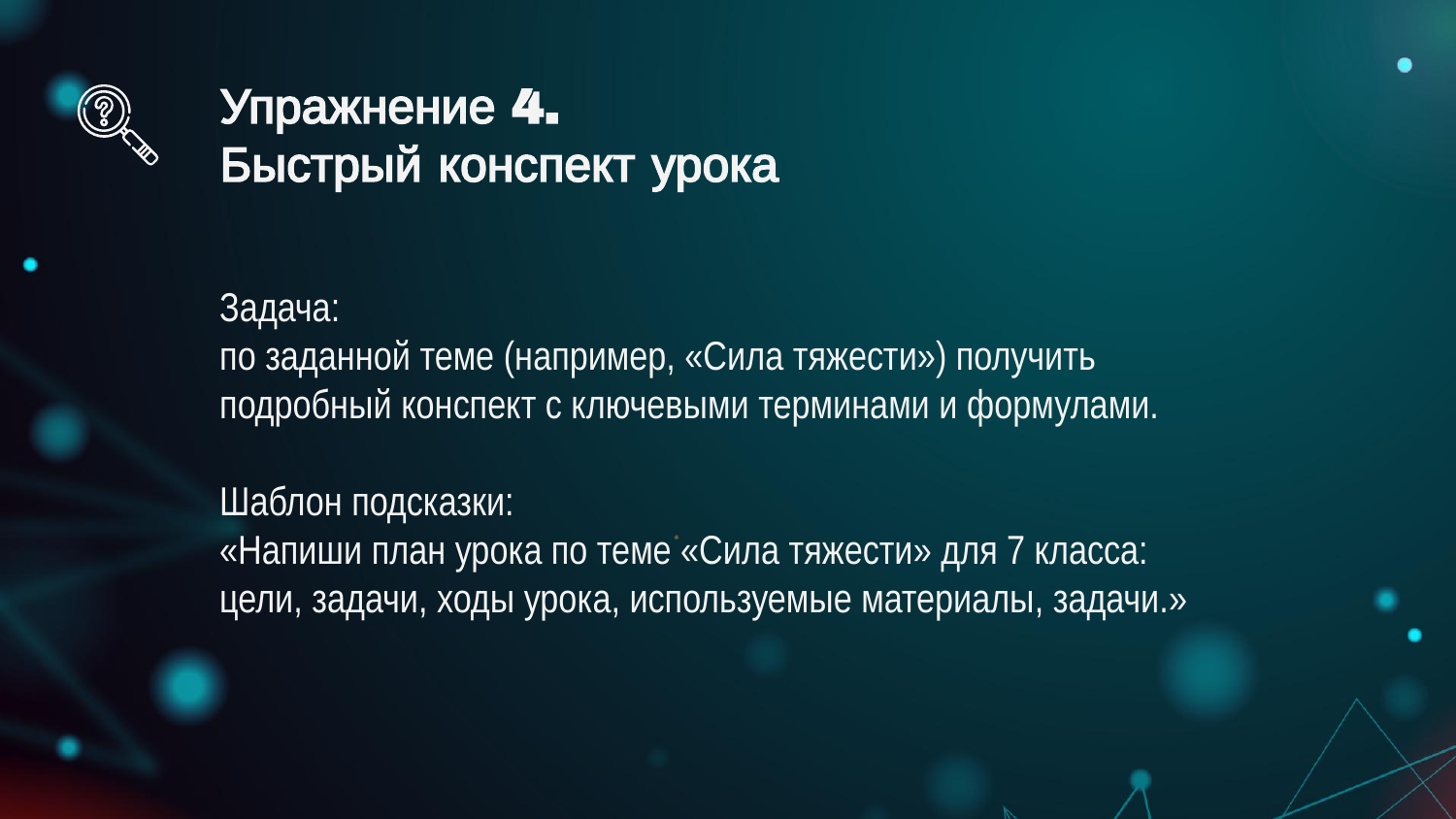

# Упражнение 4. Быстрый конспект урока

Задача:
по заданной теме (например, «Сила тяжести») получить подробный конспект с ключевыми терминами и формулами.

Шаблон подсказки:
«Напиши план урока по теме «Сила тяжести» для 7 класса: цели, задачи, ходы урока, используемые материалы, задачи.»